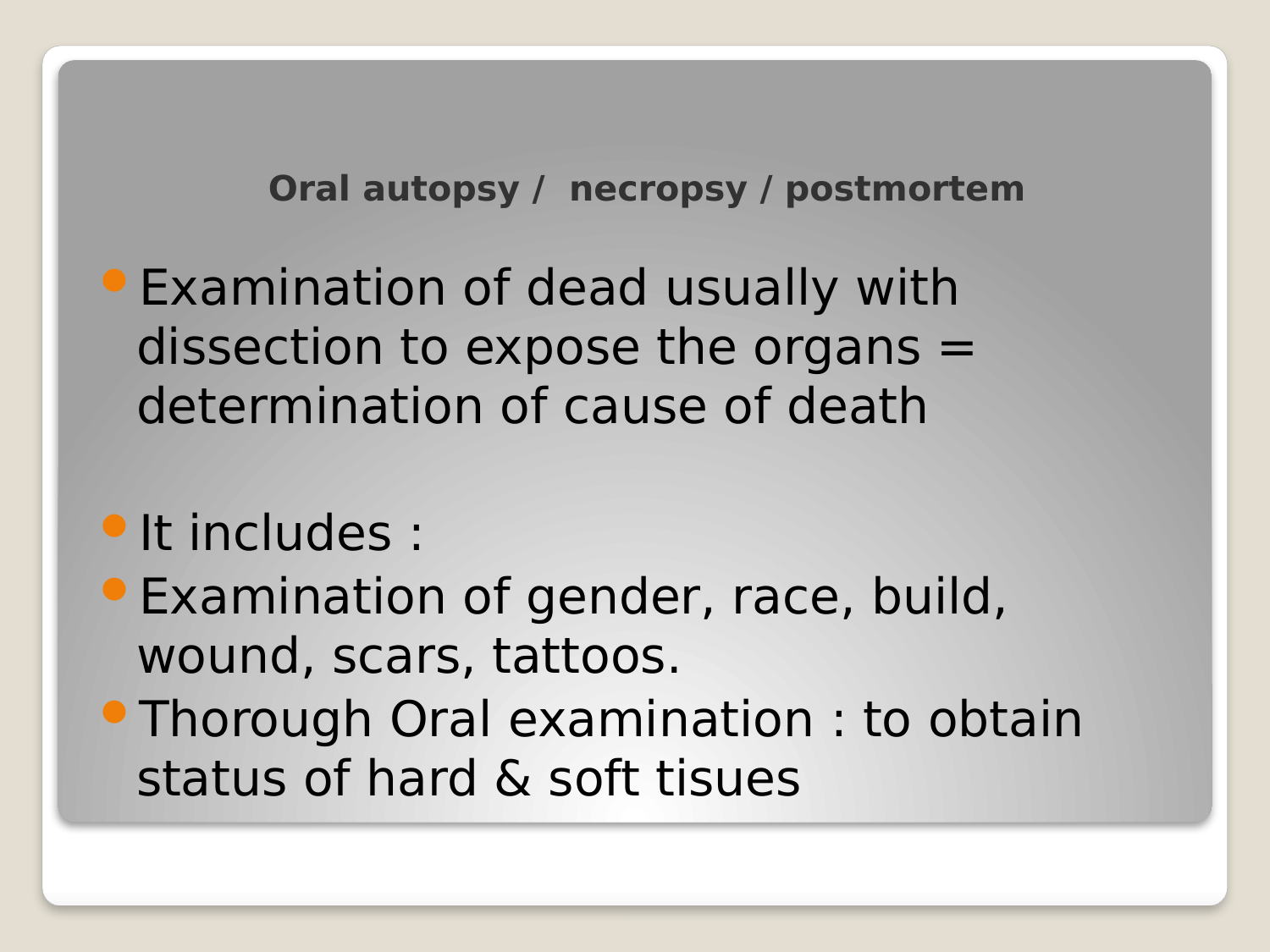

# Oral autopsy /  necropsy / postmortem
Examination of dead usually with dissection to expose the organs = determination of cause of death

It includes :
Examination of gender, race, build, wound, scars, tattoos.
Thorough Oral examination : to obtain status of hard & soft tisues